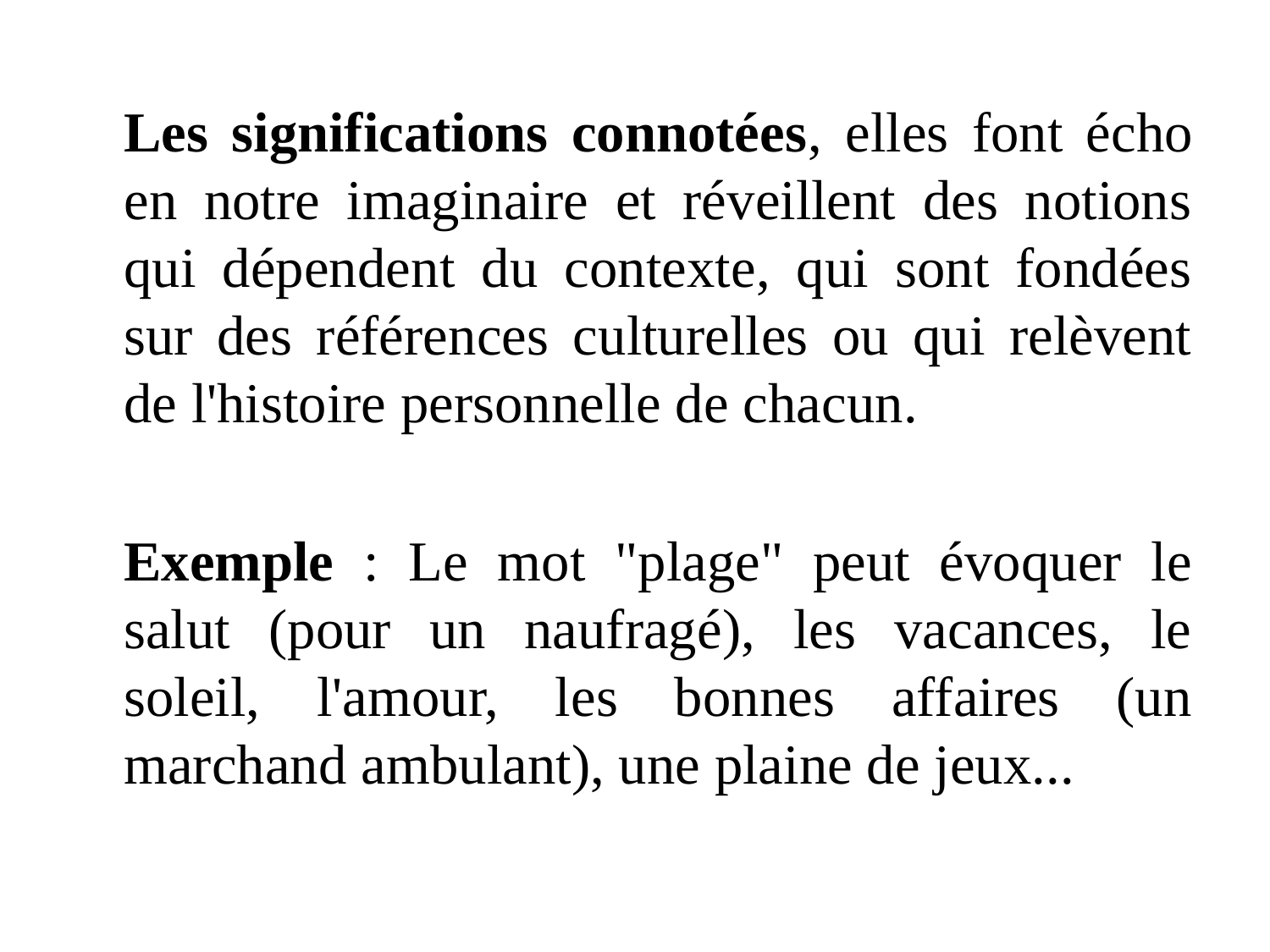

Les significations connotées, elles font écho en notre imaginaire et réveillent des notions qui dépendent du contexte, qui sont fondées sur des références culturelles ou qui relèvent de l'histoire personnelle de chacun.

	Exemple : Le mot "plage" peut évoquer le salut (pour un naufragé), les vacances, le soleil, l'amour, les bonnes affaires (un marchand ambulant), une plaine de jeux...